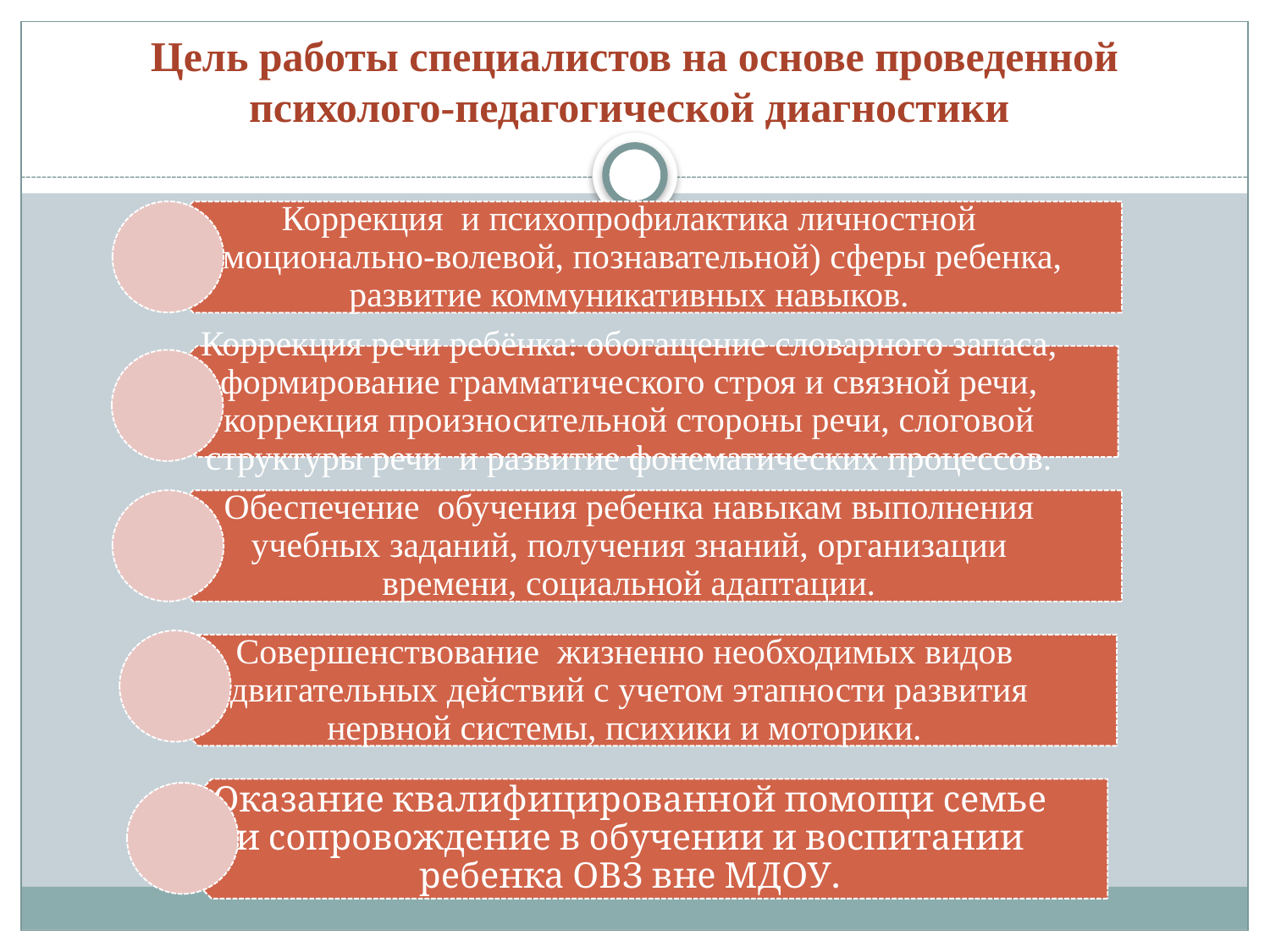

# Цель работы специалистов на основе проведенной психолого-педагогической диагностики
Коррекция  и психопрофилактика личностной (эмоционально-волевой, познавательной) сферы ребенка, развитие коммуникативных навыков.
Коррекция речи ребёнка: обогащение словарного запаса, формирование грамматического строя и связной речи, коррекция произносительной стороны речи, слоговой структуры речи  и развитие фонематических процессов.
Обеспечение  обучения ребенка навыкам выполнения учебных заданий, получения знаний, организации времени, социальной адаптации.
Совершенствование  жизненно необходимых видов  двигательных действий с учетом этапности развития нервной системы, психики и моторики.
Оказание квалифицированной помощи семье и сопровождение в обучении и воспитании ребенка ОВЗ вне МДОУ.